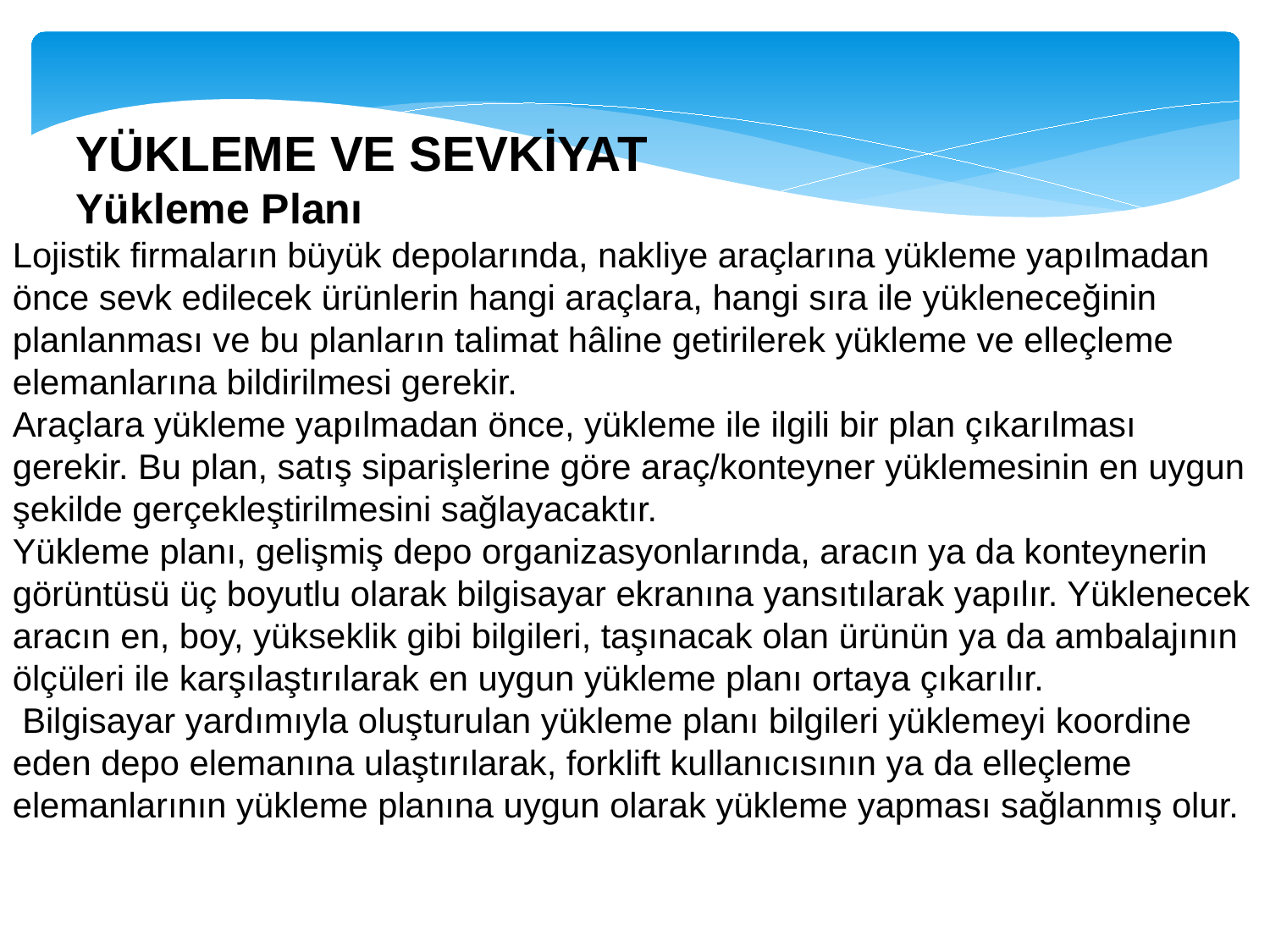

YÜKLEME VE SEVKİYAT
Yükleme Planı
Lojistik firmaların büyük depolarında, nakliye araçlarına yükleme yapılmadan önce sevk edilecek ürünlerin hangi araçlara, hangi sıra ile yükleneceğinin planlanması ve bu planların talimat hâline getirilerek yükleme ve elleçleme elemanlarına bildirilmesi gerekir.
Araçlara yükleme yapılmadan önce, yükleme ile ilgili bir plan çıkarılması gerekir. Bu plan, satış siparişlerine göre araç/konteyner yüklemesinin en uygun şekilde gerçekleştirilmesini sağlayacaktır.
Yükleme planı, gelişmiş depo organizasyonlarında, aracın ya da konteynerin görüntüsü üç boyutlu olarak bilgisayar ekranına yansıtılarak yapılır. Yüklenecek aracın en, boy, yükseklik gibi bilgileri, taşınacak olan ürünün ya da ambalajının ölçüleri ile karşılaştırılarak en uygun yükleme planı ortaya çıkarılır.
 Bilgisayar yardımıyla oluşturulan yükleme planı bilgileri yüklemeyi koordine eden depo elemanına ulaştırılarak, forklift kullanıcısının ya da elleçleme elemanlarının yükleme planına uygun olarak yükleme yapması sağlanmış olur.